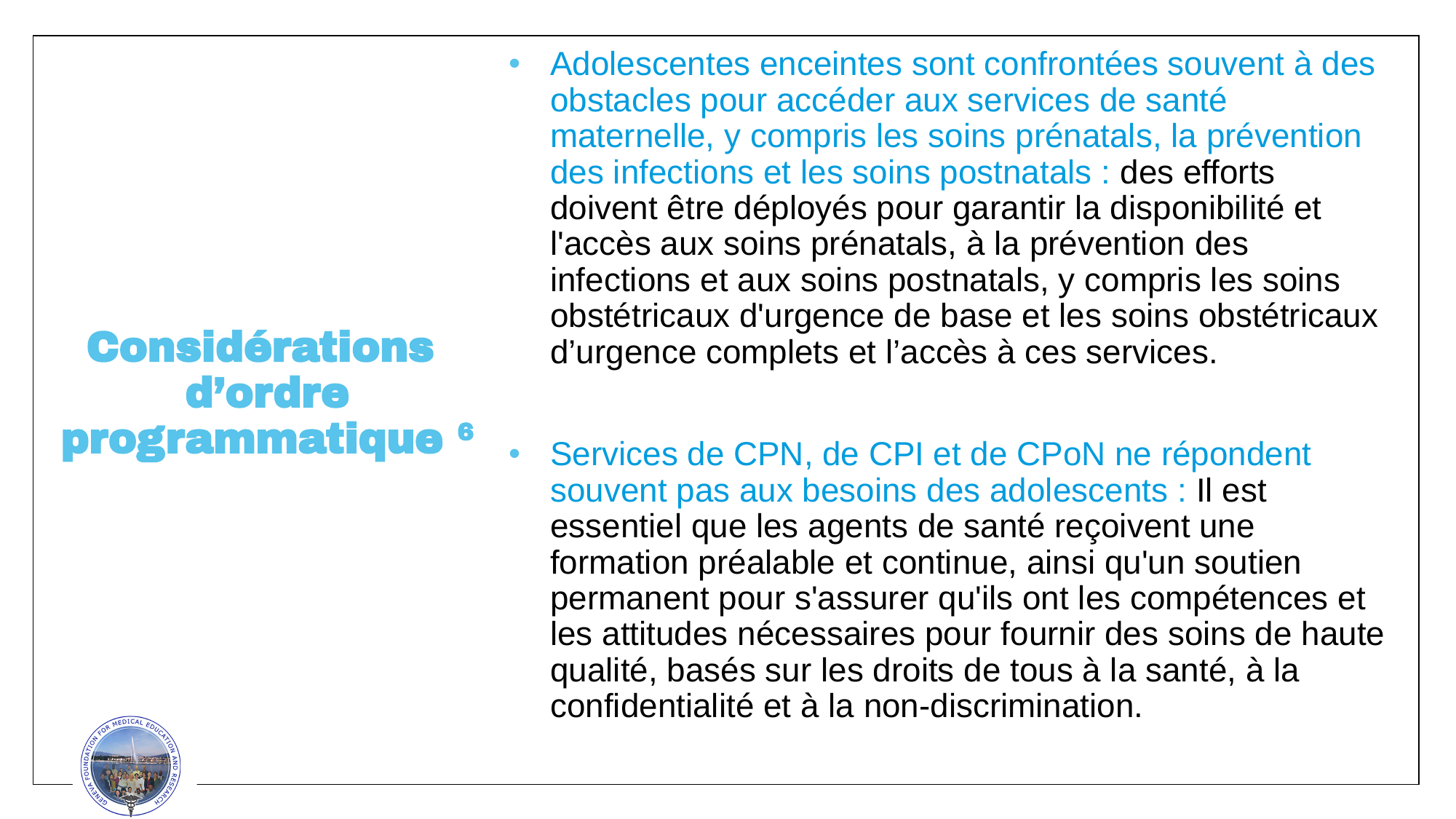

Adolescentes enceintes sont confrontées souvent à des obstacles pour accéder aux services de santé maternelle, y compris les soins prénatals, la prévention des infections et les soins postnatals : des efforts doivent être déployés pour garantir la disponibilité et l'accès aux soins prénatals, à la prévention des infections et aux soins postnatals, y compris les soins obstétricaux d'urgence de base et les soins obstétricaux d’urgence complets et l’accès à ces services.

Services de CPN, de CPI et de CPoN ne répondent souvent pas aux besoins des adolescents : Il est essentiel que les agents de santé reçoivent une formation préalable et continue, ainsi qu'un soutien permanent pour s'assurer qu'ils ont les compétences et les attitudes nécessaires pour fournir des soins de haute qualité, basés sur les droits de tous à la santé, à la confidentialité et à la non-discrimination.
# Considérations d’ordre programmatique 6